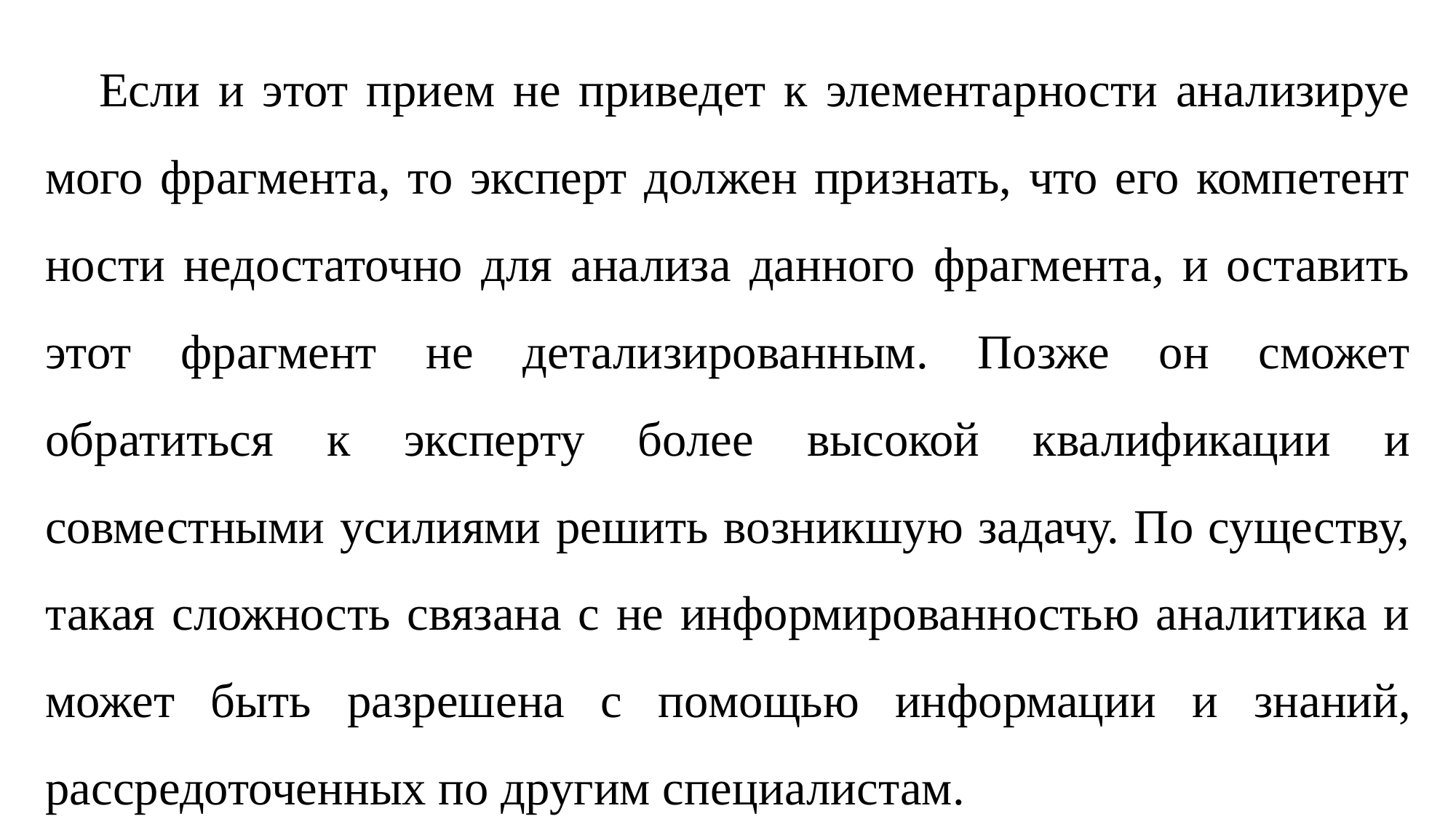

Если и этот прием не приведет к элементарности анализируе­мого фрагмента, то эксперт должен признать, что его компетент­ности недостаточно для анализа данного фрагмента, и оставить этот фрагмент не детализированным. Позже он сможет обратиться к эксперту более высокой квалификации и совместными усилиями решить возникшую задачу. По существу, такая сложность связана с не информированностью аналитика и может быть разрешена с по­мощью информации и знаний, рассредоточенных по другим спе­циалистам.